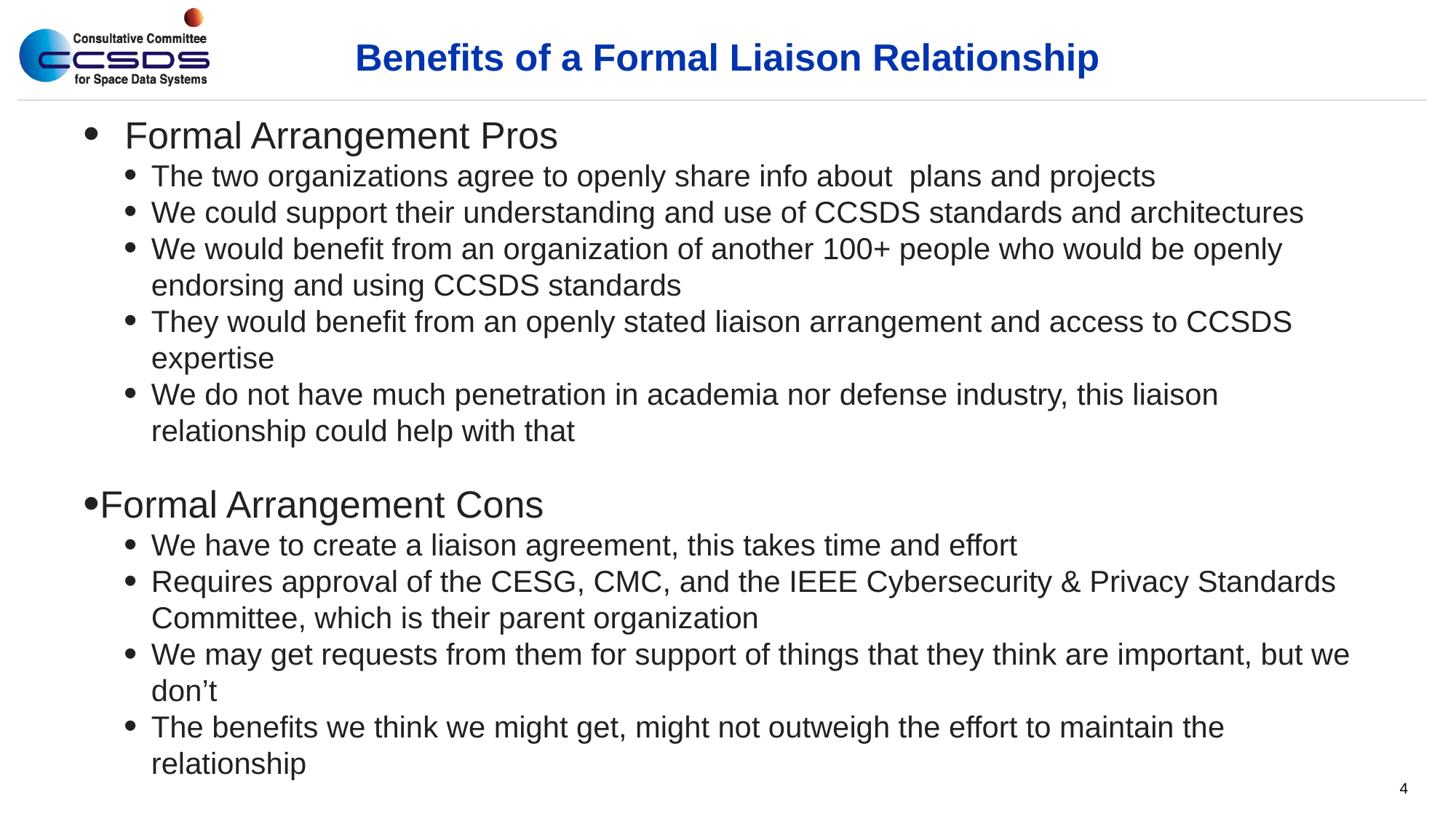

# Benefits of a Formal Liaison Relationship
Formal Arrangement Pros
The two organizations agree to openly share info about  plans and projects
We could support their understanding and use of CCSDS standards and architectures
We would benefit from an organization of another 100+ people who would be openly endorsing and using CCSDS standards
They would benefit from an openly stated liaison arrangement and access to CCSDS expertise
We do not have much penetration in academia nor defense industry, this liaison relationship could help with that

Formal Arrangement Cons
We have to create a liaison agreement, this takes time and effort
Requires approval of the CESG, CMC, and the IEEE Cybersecurity & Privacy Standards Committee, which is their parent organization
We may get requests from them for support of things that they think are important, but we don’t
The benefits we think we might get, might not outweigh the effort to maintain the relationship

4